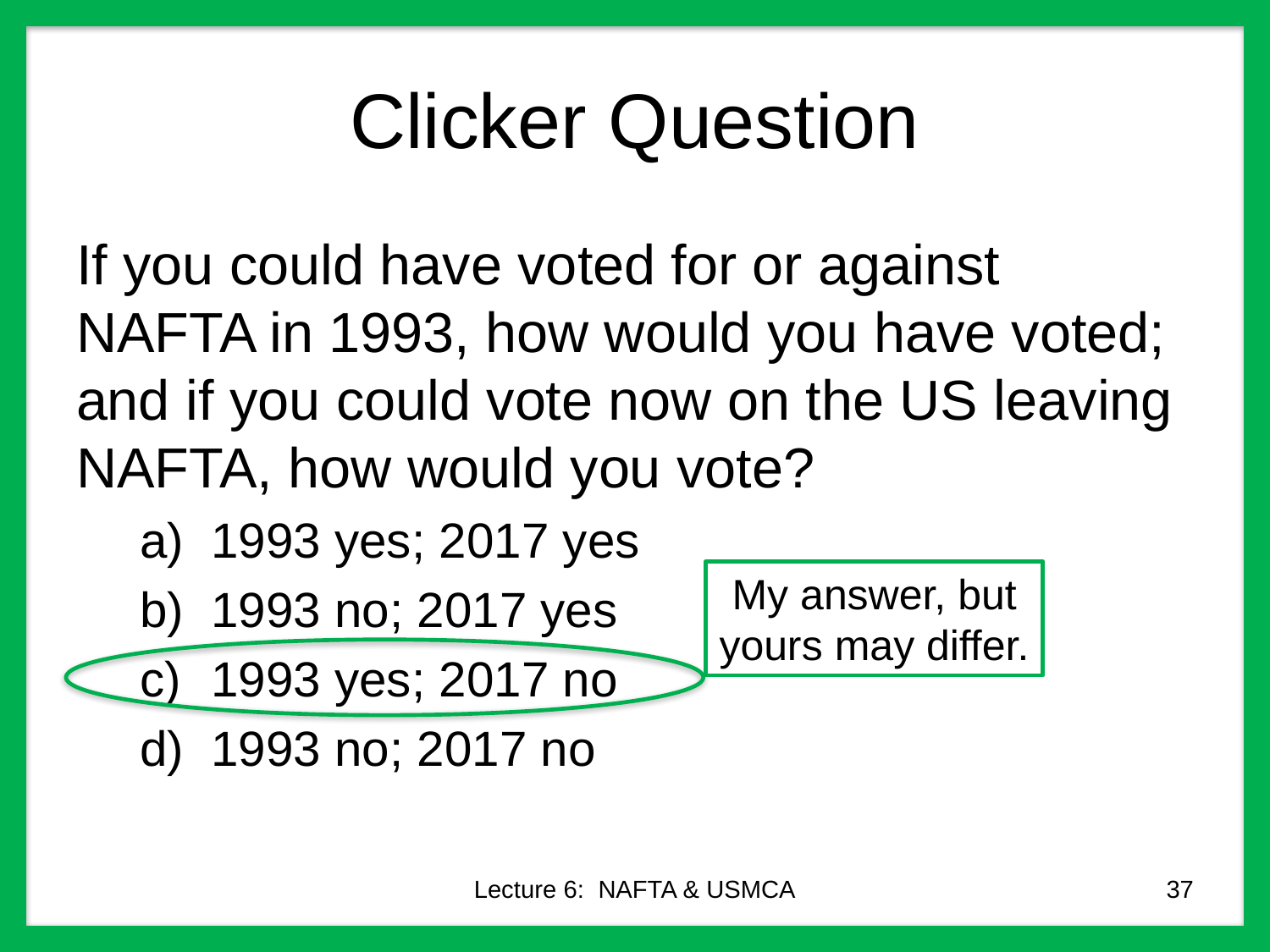

# Clicker Question
If you could have voted for or against NAFTA in 1993, how would you have voted; and if you could vote now on the US leaving NAFTA, how would you vote?
1993 yes; 2017 yes
1993 no; 2017 yes
1993 yes; 2017 no
1993 no; 2017 no

My answer, but yours may differ.

Lecture 6:  NAFTA & USMCA
37